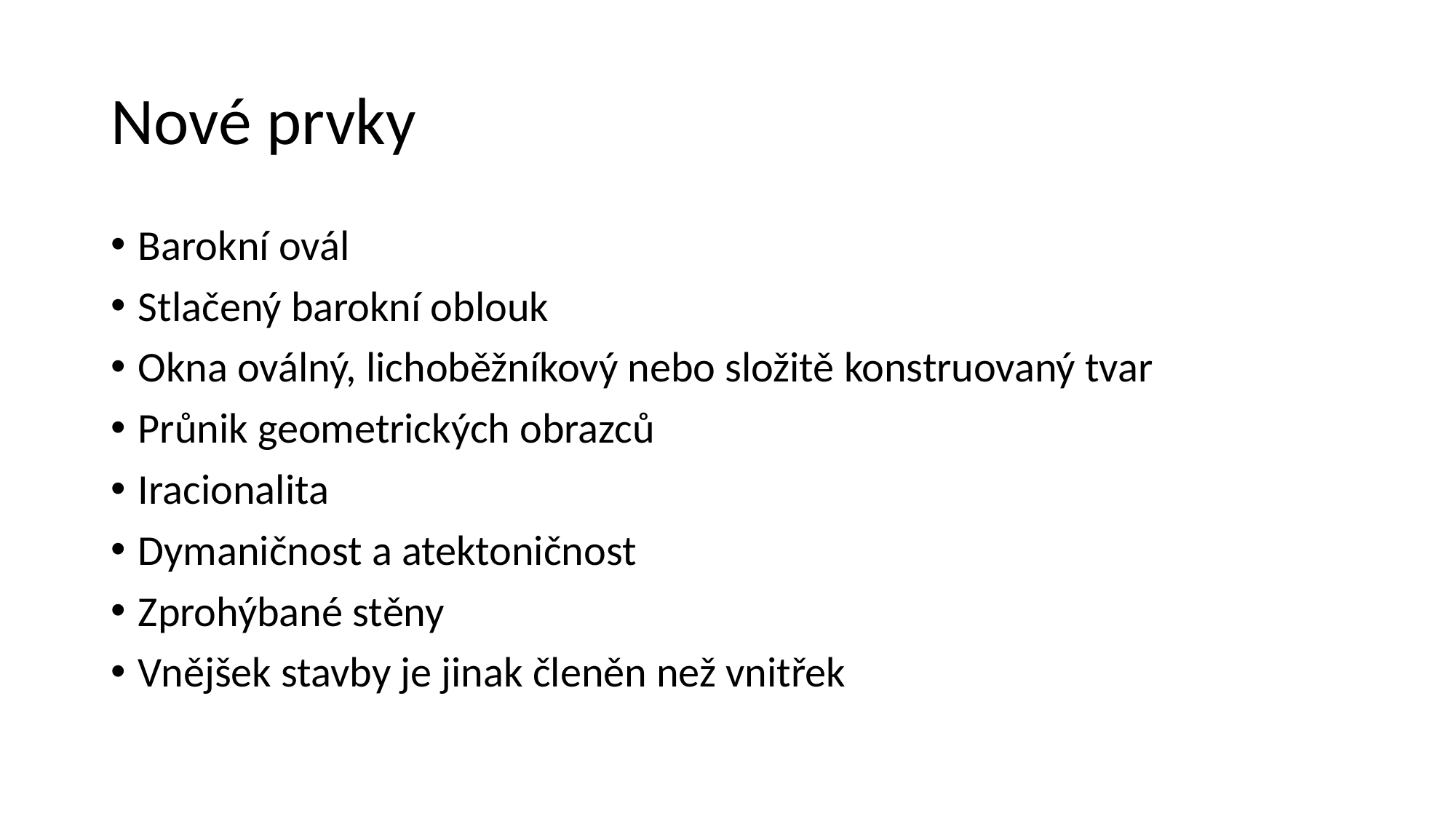

# Nové prvky
Barokní ovál
Stlačený barokní oblouk
Okna oválný, lichoběžníkový nebo složitě konstruovaný tvar
Průnik geometrických obrazců
Iracionalita
Dymaničnost a atektoničnost
Zprohýbané stěny
Vnějšek stavby je jinak členěn než vnitřek